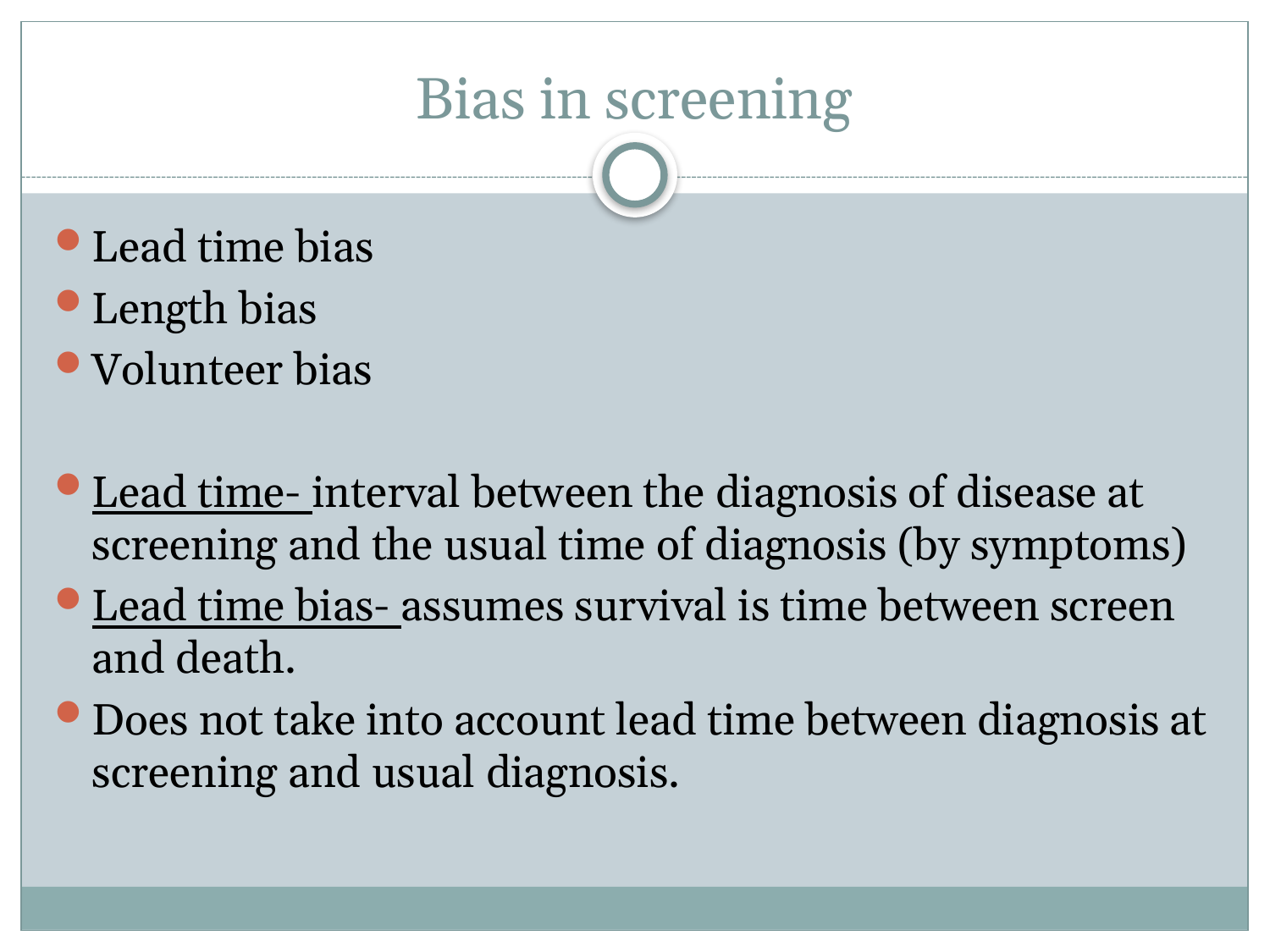

# Bias in screening
Lead time bias
Length bias
Volunteer bias

Lead time- interval between the diagnosis of disease at screening and the usual time of diagnosis (by symptoms)
Lead time bias- assumes survival is time between screen and death.
Does not take into account lead time between diagnosis at screening and usual diagnosis.